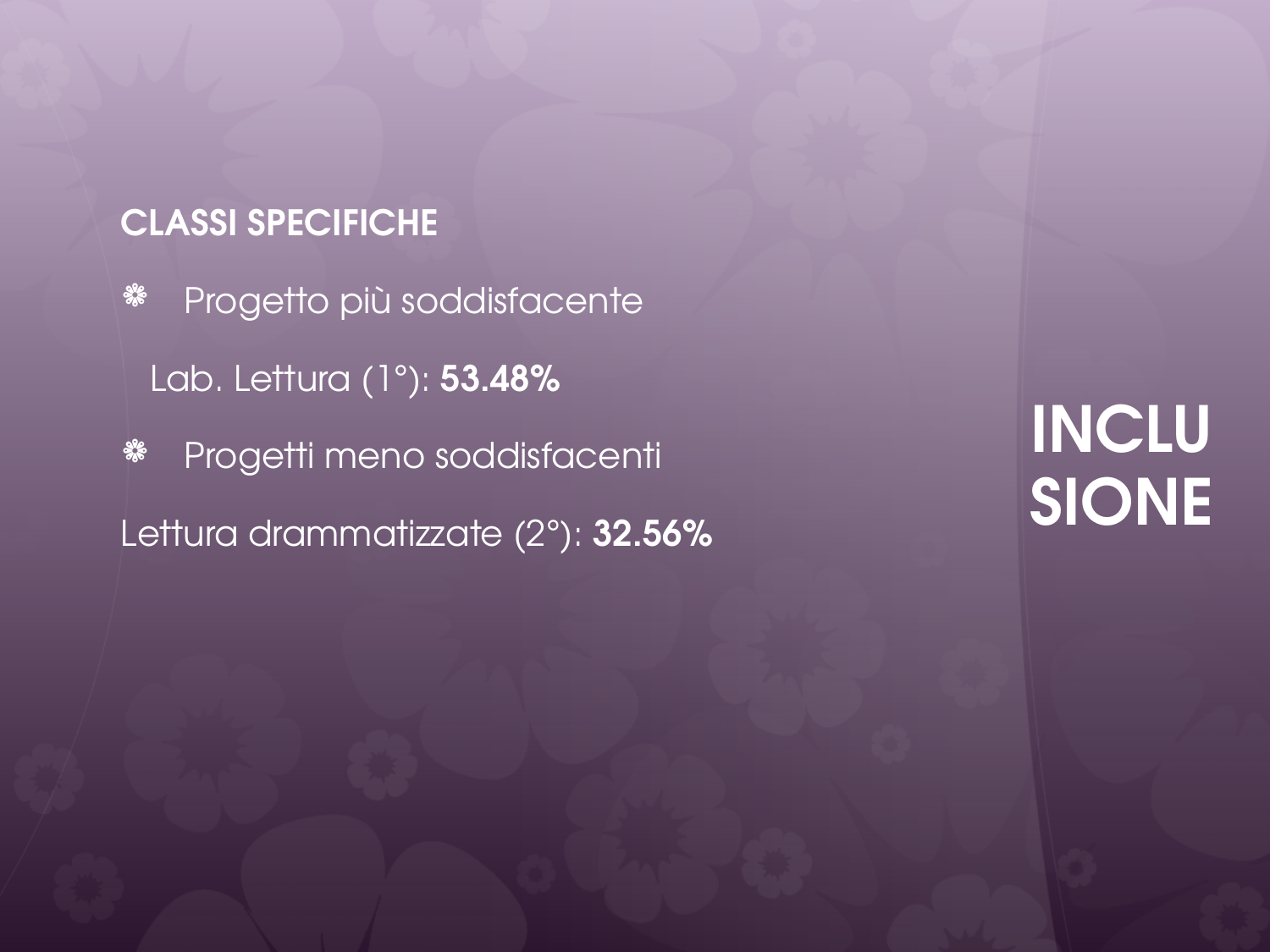

Classi Specifiche
Progetto più soddisfacente
   Lab. Lettura (1°): 53.48%
Progetti meno soddisfacenti
Lettura drammatizzate (2°): 32.56%
# INCLUSIONE